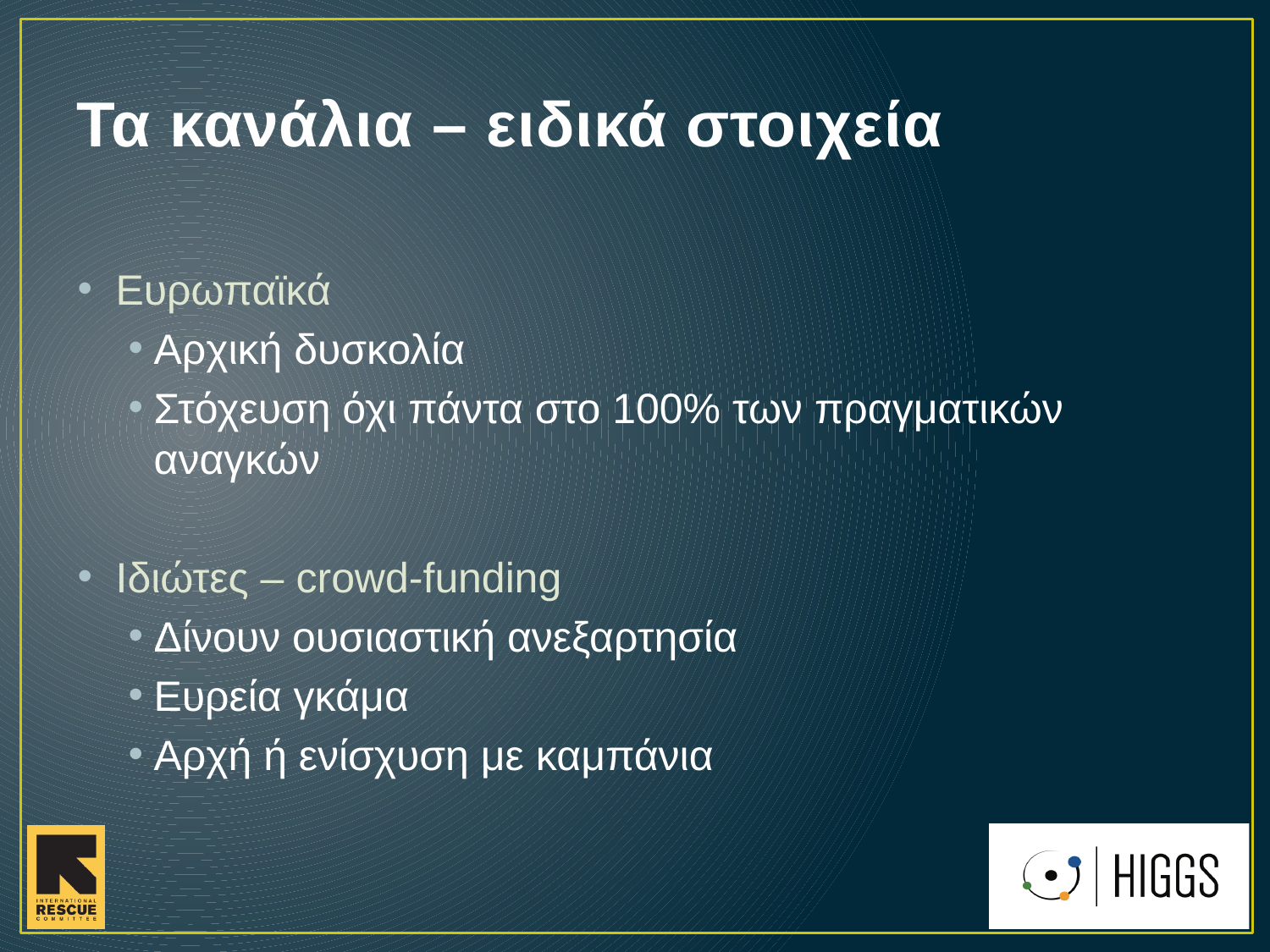

# Τα κανάλια – ειδικά στοιχεία

Ευρωπαϊκά
Αρχική δυσκολία
Στόχευση όχι πάντα στο 100% των πραγματικών αναγκών

Ιδιώτες – crowd-funding
Δίνουν ουσιαστική ανεξαρτησία
Ευρεία γκάμα
Αρχή ή ενίσχυση με καμπάνια